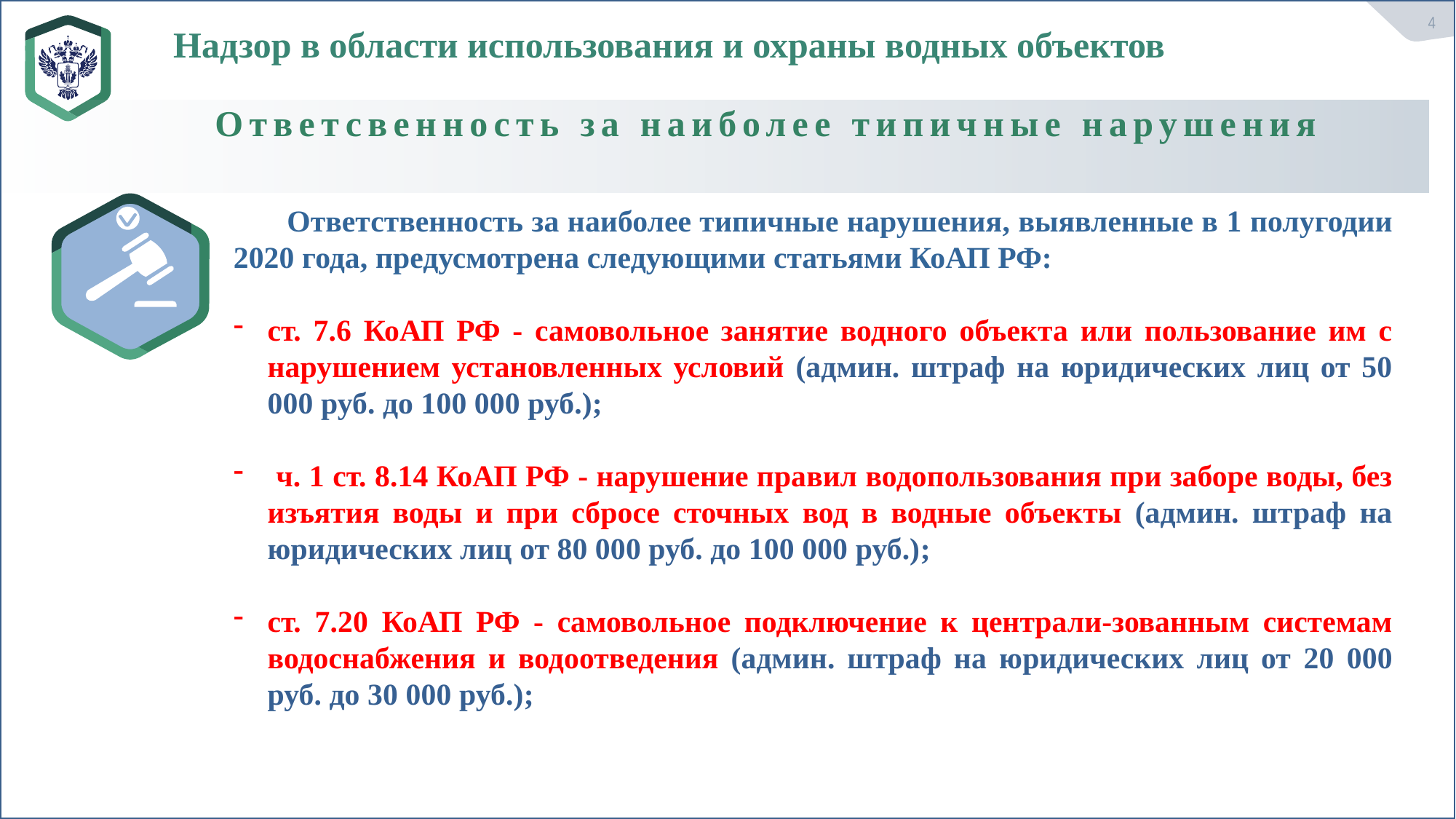

4

Надзор в области использования и охраны водных объектов

Ответсвенность за наиболее типичные нарушения

Ответственность за наиболее типичные нарушения, выявленные в 1 полугодии 2020 года, предусмотрена следующими статьями КоАП РФ:

ст. 7.6 КоАП РФ - самовольное занятие водного объекта или пользование им с нарушением установленных условий (админ. штраф на юридических лиц от 50 000 руб. до 100 000 руб.);

 ч. 1 ст. 8.14 КоАП РФ - нарушение правил водопользования при заборе воды, без изъятия воды и при сбросе сточных вод в водные объекты (админ. штраф на юридических лиц от 80 000 руб. до 100 000 руб.);

ст. 7.20 КоАП РФ - самовольное подключение к централи-зованным системам водоснабжения и водоотведения (админ. штраф на юридических лиц от 20 000 руб. до 30 000 руб.);